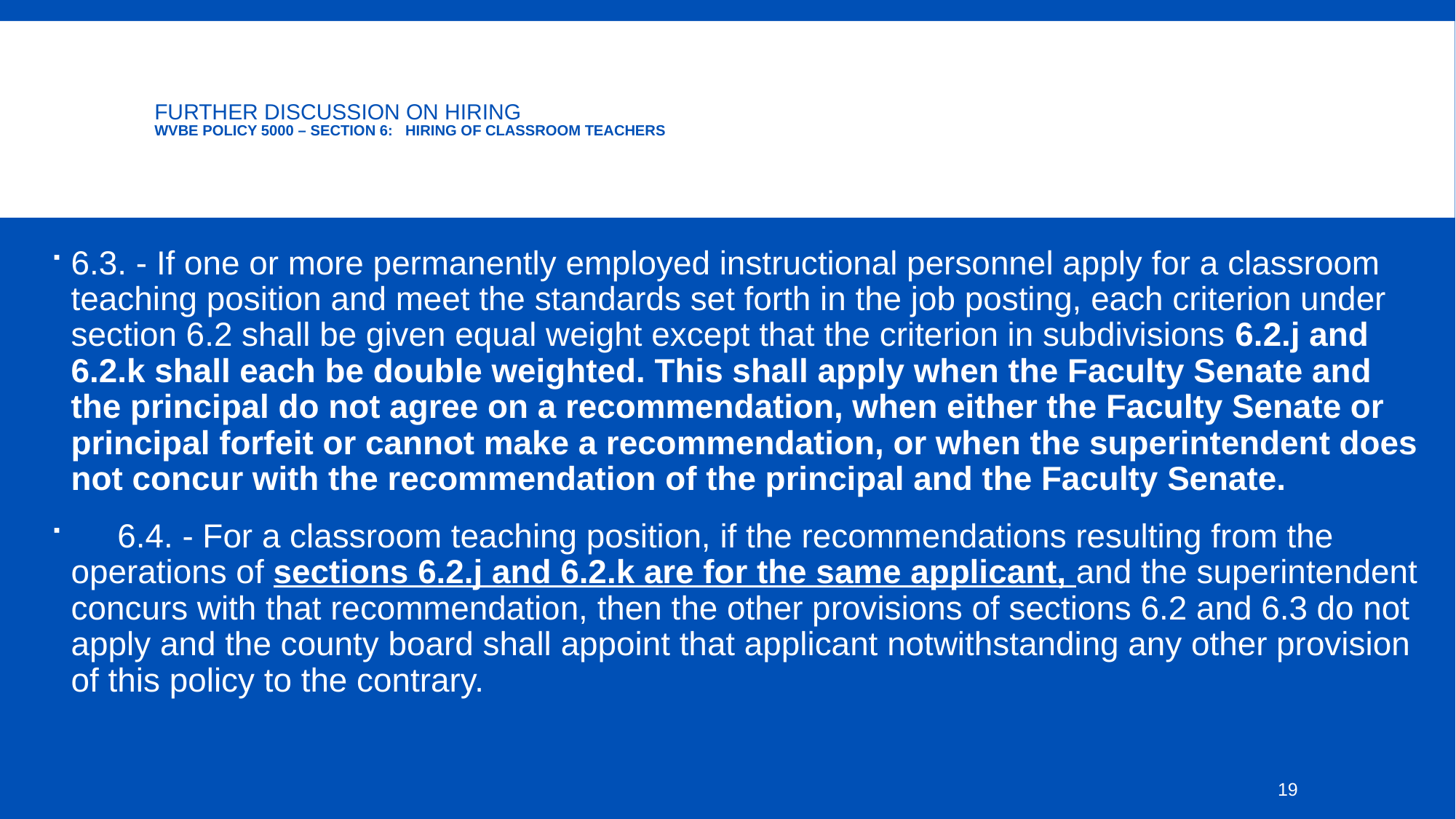

# Further Discussion on Hiring WVBE Policy 5000 – section 6:   Hiring of Classroom Teachers
6.3. - If one or more permanently employed instructional personnel apply for a classroom teaching position and meet the standards set forth in the job posting, each criterion under section 6.2 shall be given equal weight except that the criterion in subdivisions 6.2.j and 6.2.k shall each be double weighted. This shall apply when the Faculty Senate and the principal do not agree on a recommendation, when either the Faculty Senate or principal forfeit or cannot make a recommendation, or when the superintendent does not concur with the recommendation of the principal and the Faculty Senate.
     6.4. - For a classroom teaching position, if the recommendations resulting from the operations of sections 6.2.j and 6.2.k are for the same applicant, and the superintendent concurs with that recommendation, then the other provisions of sections 6.2 and 6.3 do not apply and the county board shall appoint that applicant notwithstanding any other provision of this policy to the contrary.

19